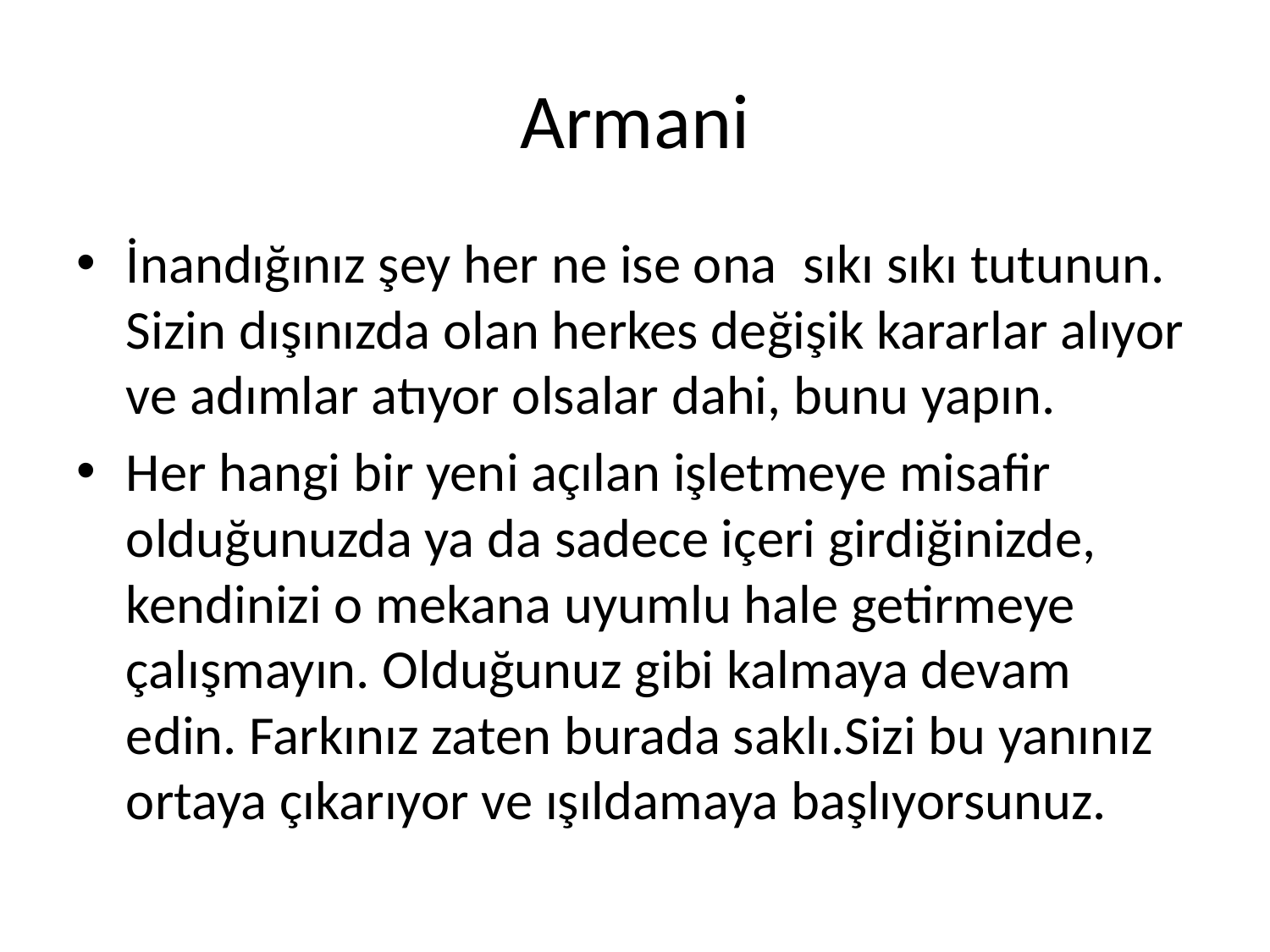

# Armani
İnandığınız şey her ne ise ona  sıkı sıkı tutunun. Sizin dışınızda olan herkes değişik kararlar alıyor ve adımlar atıyor olsalar dahi, bunu yapın.
Her hangi bir yeni açılan işletmeye misafir olduğunuzda ya da sadece içeri girdiğinizde, kendinizi o mekana uyumlu hale getirmeye çalışmayın. Olduğunuz gibi kalmaya devam edin. Farkınız zaten burada saklı.Sizi bu yanınız ortaya çıkarıyor ve ışıldamaya başlıyorsunuz.